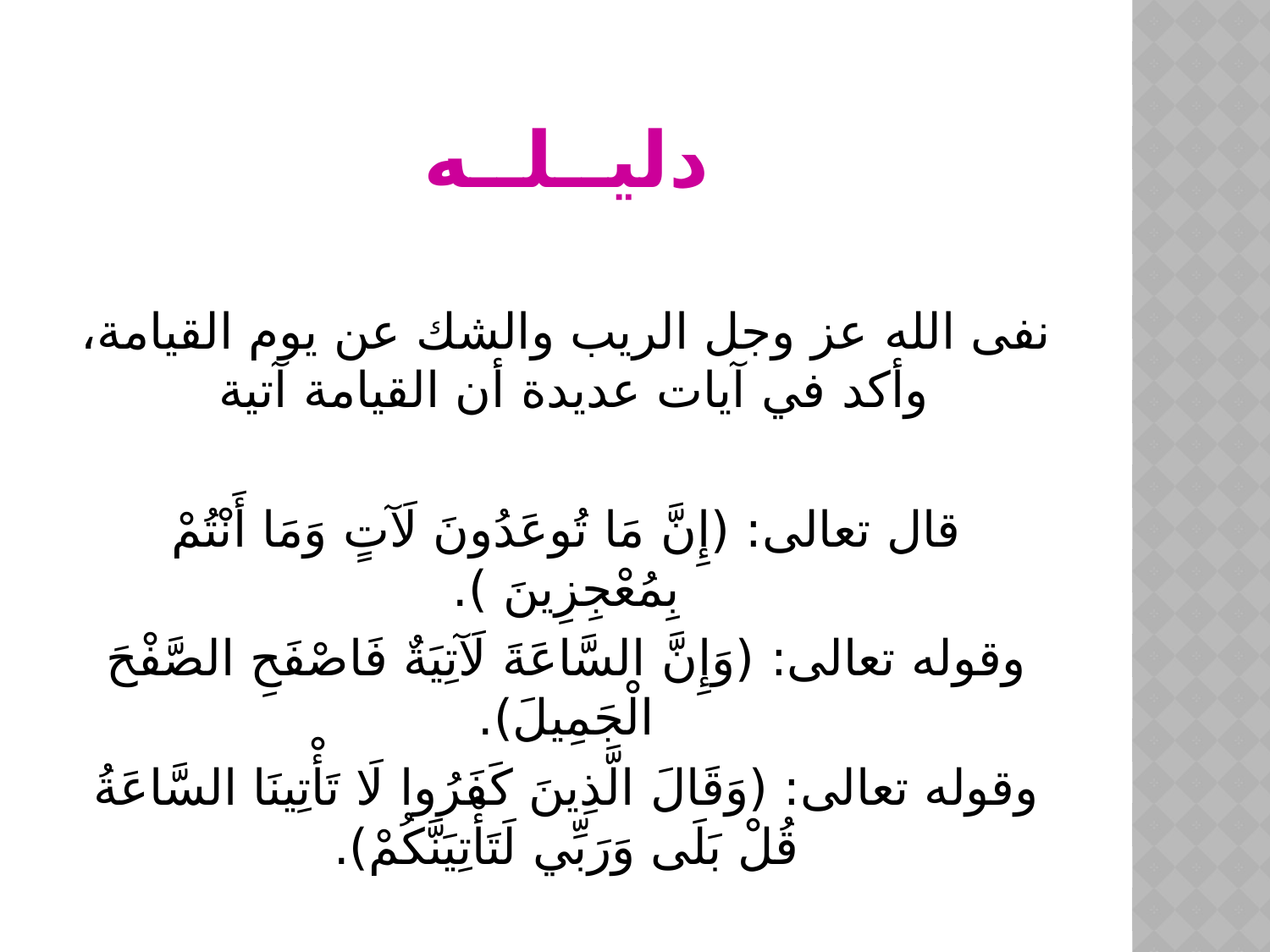

# دليــلــه

نفى الله عز وجل الريب والشك عن يوم القيامة، وأكد في آيات عديدة أن القيامة آتية

قال تعالى: (إِنَّ مَا تُوعَدُونَ لَآتٍ وَمَا أَنْتُمْ بِمُعْجِزِينَ ).
وقوله تعالى: (وَإِنَّ السَّاعَةَ لَآتِيَةٌ فَاصْفَحِ الصَّفْحَ الْجَمِيلَ).
وقوله تعالى: (وَقَالَ الَّذِينَ كَفَرُوا لَا تَأْتِينَا السَّاعَةُ قُلْ بَلَى وَرَبِّي لَتَأْتِيَنَّكُمْ).